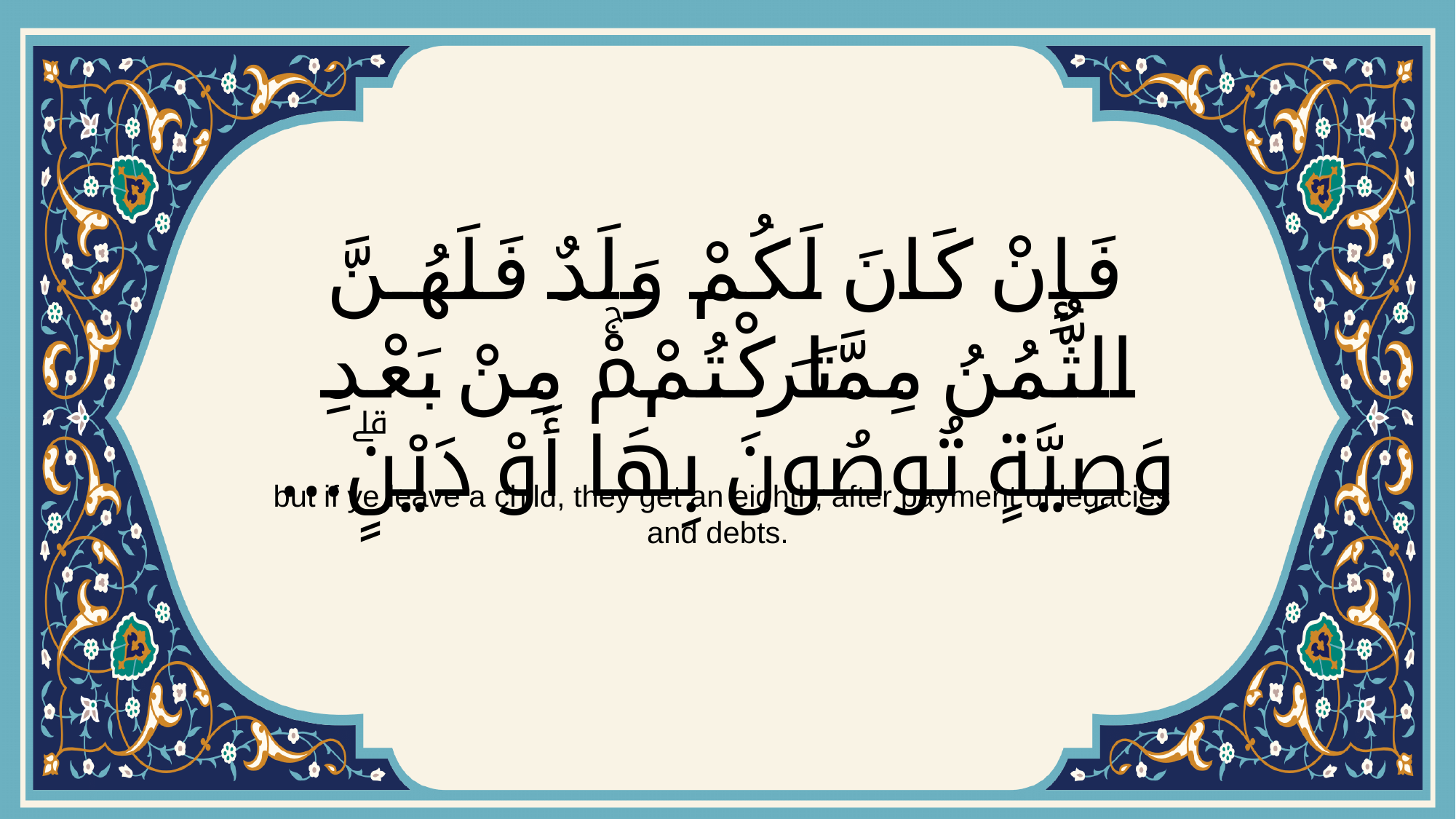

# فَإِنْ كَانَ لَكُمْ وَلَدٌ فَلَهُنَّ الثُّمُنُ مِمَّا تَرَكْتُمْۚ مِنْ بَعْدِ وَصِيَّةٍ تُوصُونَ بِهَا أَوْ دَيْنٍۗ…
 but if ye leave a child, they get an eighth; after payment of legacies and debts.